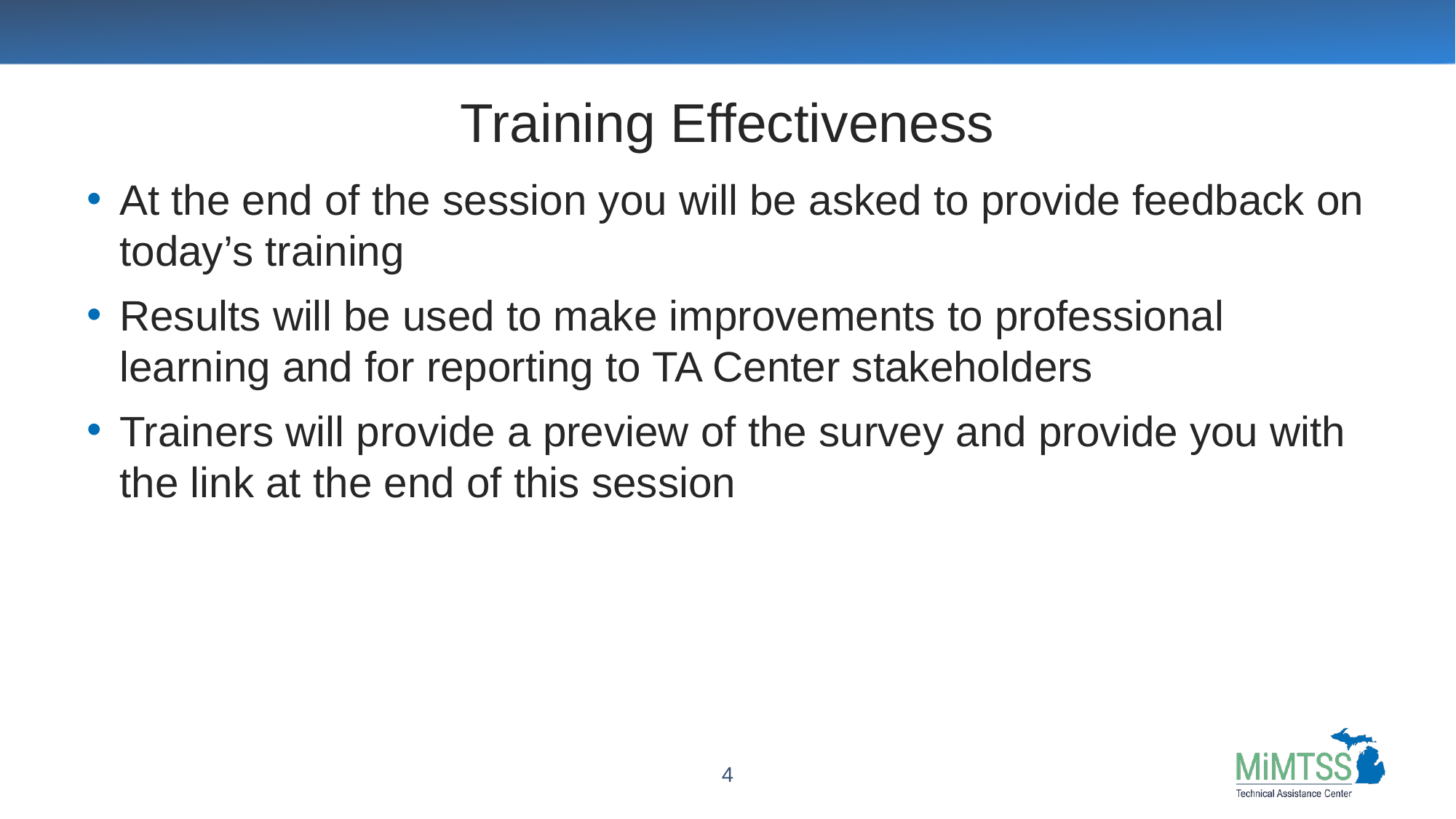

# Training Effectiveness
At the end of the session you will be asked to provide feedback on today’s training
Results will be used to make improvements to professional learning and for reporting to TA Center stakeholders
Trainers will provide a preview of the survey and provide you with the link at the end of this session

4